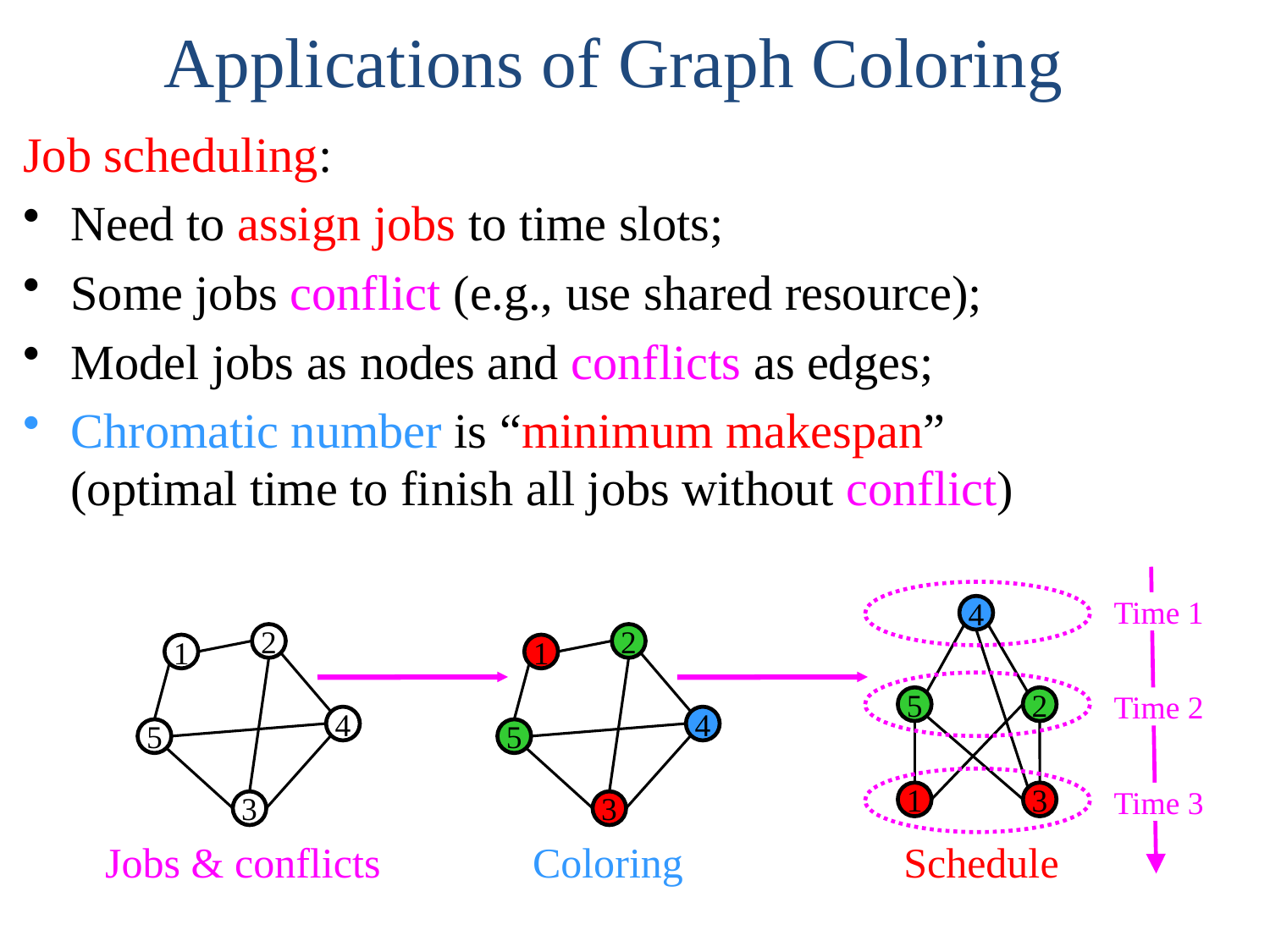

Applications of Graph Coloring
Job scheduling:
Need to assign jobs to time slots;
Some jobs conflict (e.g., use shared resource);
Model jobs as nodes and conflicts as edges;
Chromatic number is “minimum makespan”
	(optimal time to finish all jobs without conflict)

Time 1
4
5
2
1
3
2
1
4
5
3
2
1
4
5
3

Time 2

Time 3
Jobs & conflicts
Coloring
Schedule